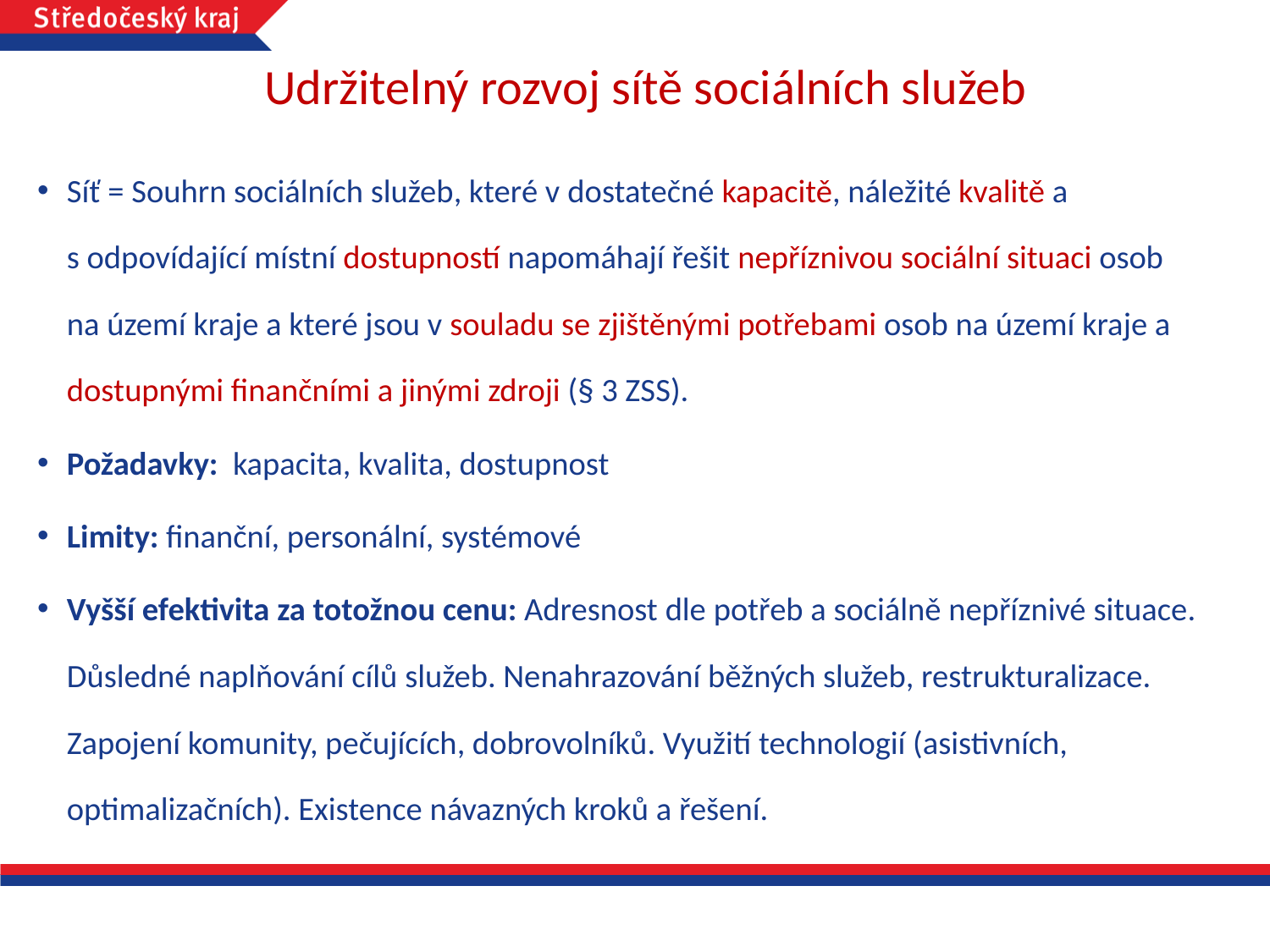

# Udržitelný rozvoj sítě sociálních služeb
Síť = Souhrn sociálních služeb, které v dostatečné kapacitě, náležité kvalitě a s odpovídající místní dostupností napomáhají řešit nepříznivou sociální situaci osob na území kraje a které jsou v souladu se zjištěnými potřebami osob na území kraje a dostupnými finančními a jinými zdroji (§ 3 ZSS).
Požadavky:  kapacita, kvalita, dostupnost
Limity: finanční, personální, systémové
Vyšší efektivita za totožnou cenu: Adresnost dle potřeb a sociálně nepříznivé situace. Důsledné naplňování cílů služeb. Nenahrazování běžných služeb, restrukturalizace. Zapojení komunity, pečujících, dobrovolníků. Využití technologií (asistivních, optimalizačních). Existence návazných kroků a řešení.